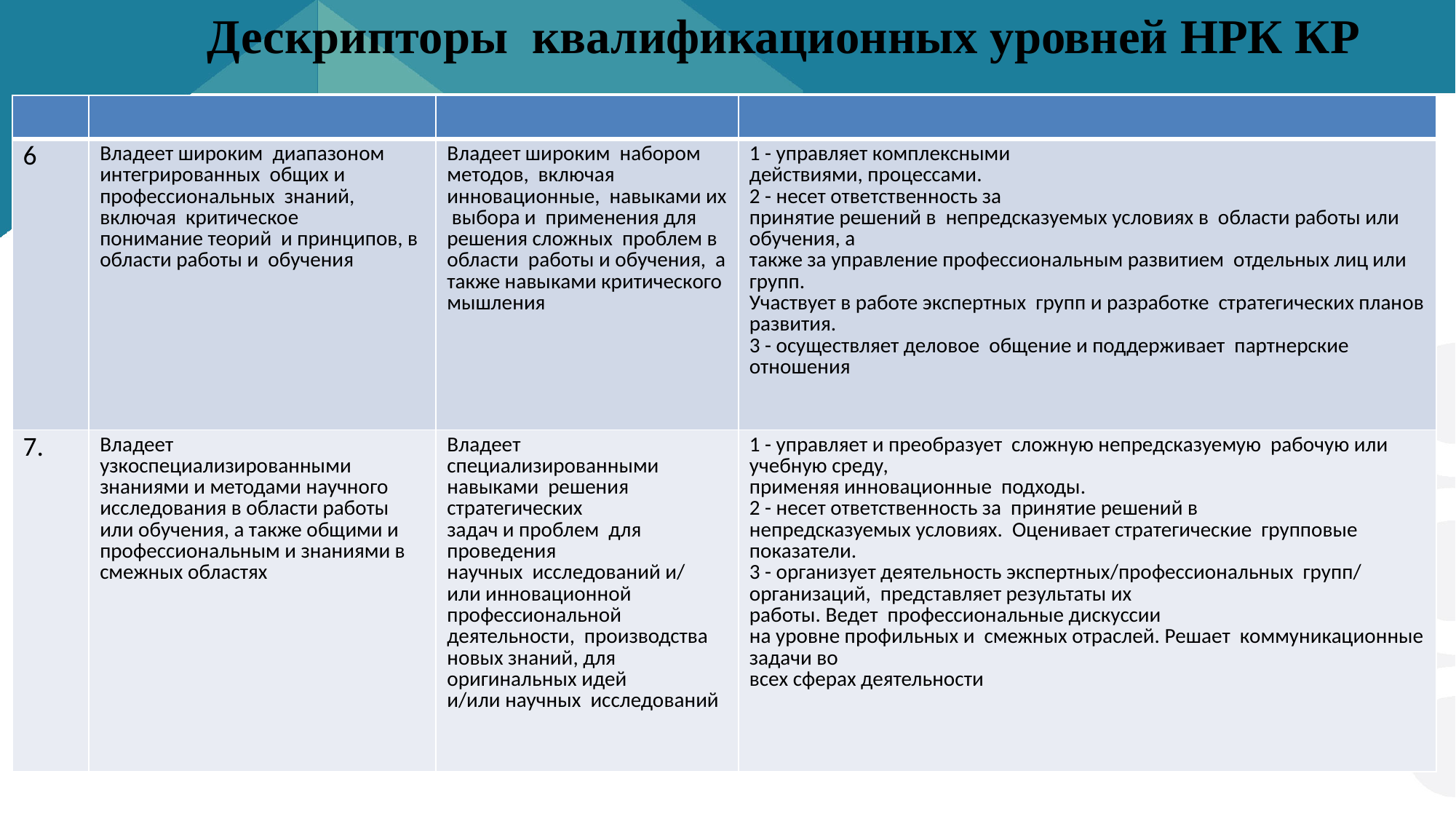

Дескрипторы  квалификационных уровней НРК КР
|  |  |  |  |
| --- | --- | --- | --- |
| 6 | Владеет широким диапазоном интегрированных общих и профессиональных знаний, включая критическое понимание теорий и принципов, в области работы и обучения | Владеет широким набором методов, включая инновационные, навыками их выбора и применения для решения сложных проблем в области работы и обучения, а также навыками критического мышления | 1 - управляет комплексными действиями, процессами. 2 - несет ответственность за принятие решений в непредсказуемых условиях в области работы или обучения, а также за управление профессиональным развитием отдельных лиц или групп. Участвует в работе экспертных групп и разработке стратегических планов развития. 3 - осуществляет деловое общение и поддерживает партнерские отношения |
| 7. | Владеет узкоспециализированными знаниями и методами научного исследования в области работы или обучения, а также общими и профессиональным и знаниями в смежных областях | Владеет специализированными навыками решения стратегических задач и проблем для проведения научных исследований и/ или инновационной профессиональной деятельности, производства новых знаний, для оригинальных идей и/или научных исследований | 1 - управляет и преобразует сложную непредсказуемую рабочую или учебную среду, применяя инновационные подходы. 2 - несет ответственность за принятие решений в непредсказуемых условиях. Оценивает стратегические групповые показатели. 3 - организует деятельность экспертных/профессиональных групп/ организаций, представляет результаты их работы. Ведет профессиональные дискуссии на уровне профильных и смежных отраслей. Решает коммуникационные задачи во всех сферах деятельности |